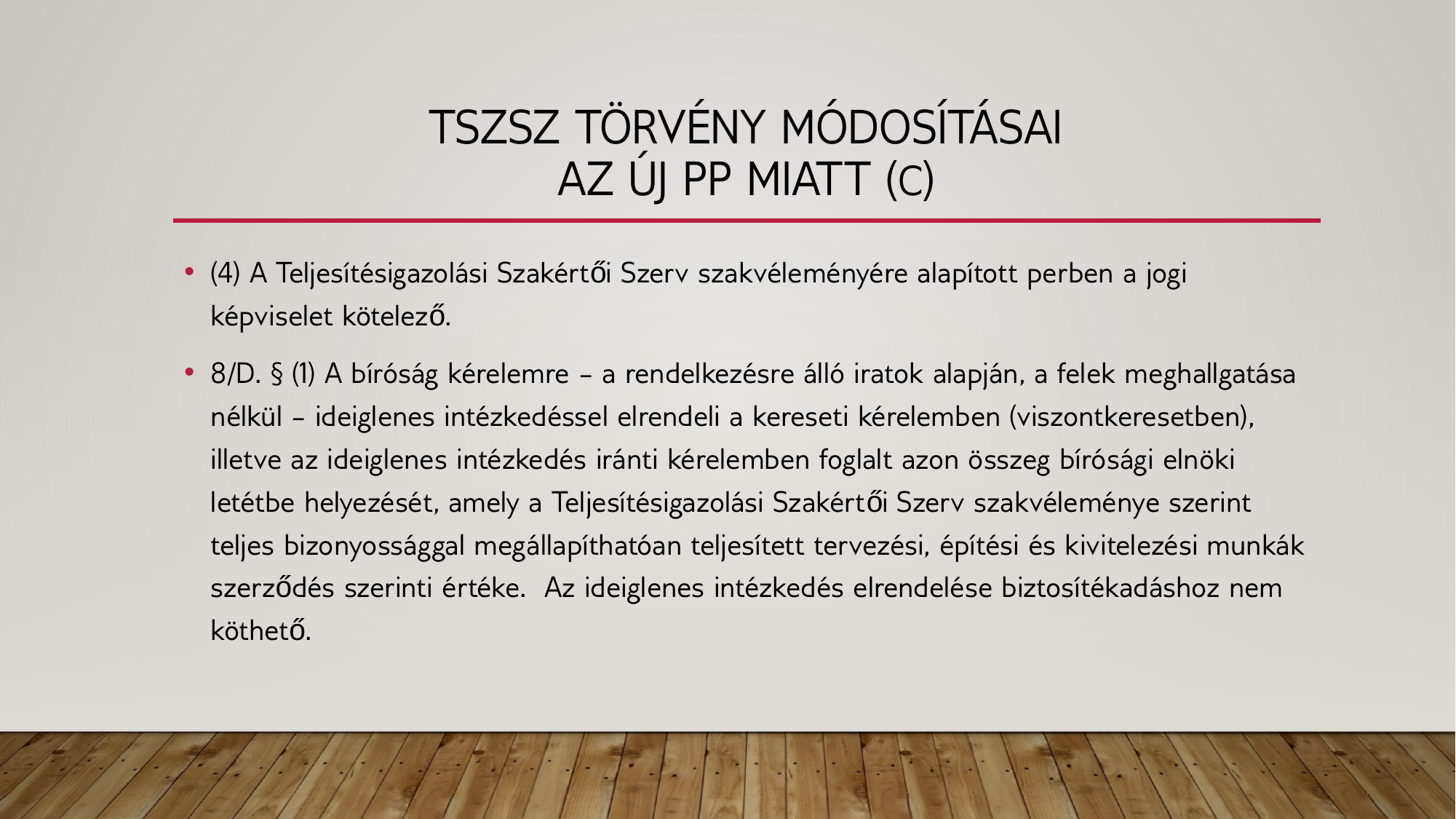

# Tszsz törvény módosításai az új PP miatt (c)
(4) A Teljesítésigazolási Szakértői Szerv szakvéleményére alapított perben a jogi képviselet kötelező.
8/D. § (1) A bíróság kérelemre – a rendelkezésre álló iratok alapján, a felek meghallgatása nélkül – ideiglenes intézkedéssel elrendeli a kereseti kérelemben (viszontkeresetben), illetve az ideiglenes intézkedés iránti kérelemben foglalt azon összeg bírósági elnöki letétbe helyezését, amely a Teljesítésigazolási Szakértői Szerv szakvéleménye szerint teljes bizonyossággal megállapíthatóan teljesített tervezési, építési és kivitelezési munkák szerződés szerinti értéke.  Az ideiglenes intézkedés elrendelése biztosítékadáshoz nem köthető.